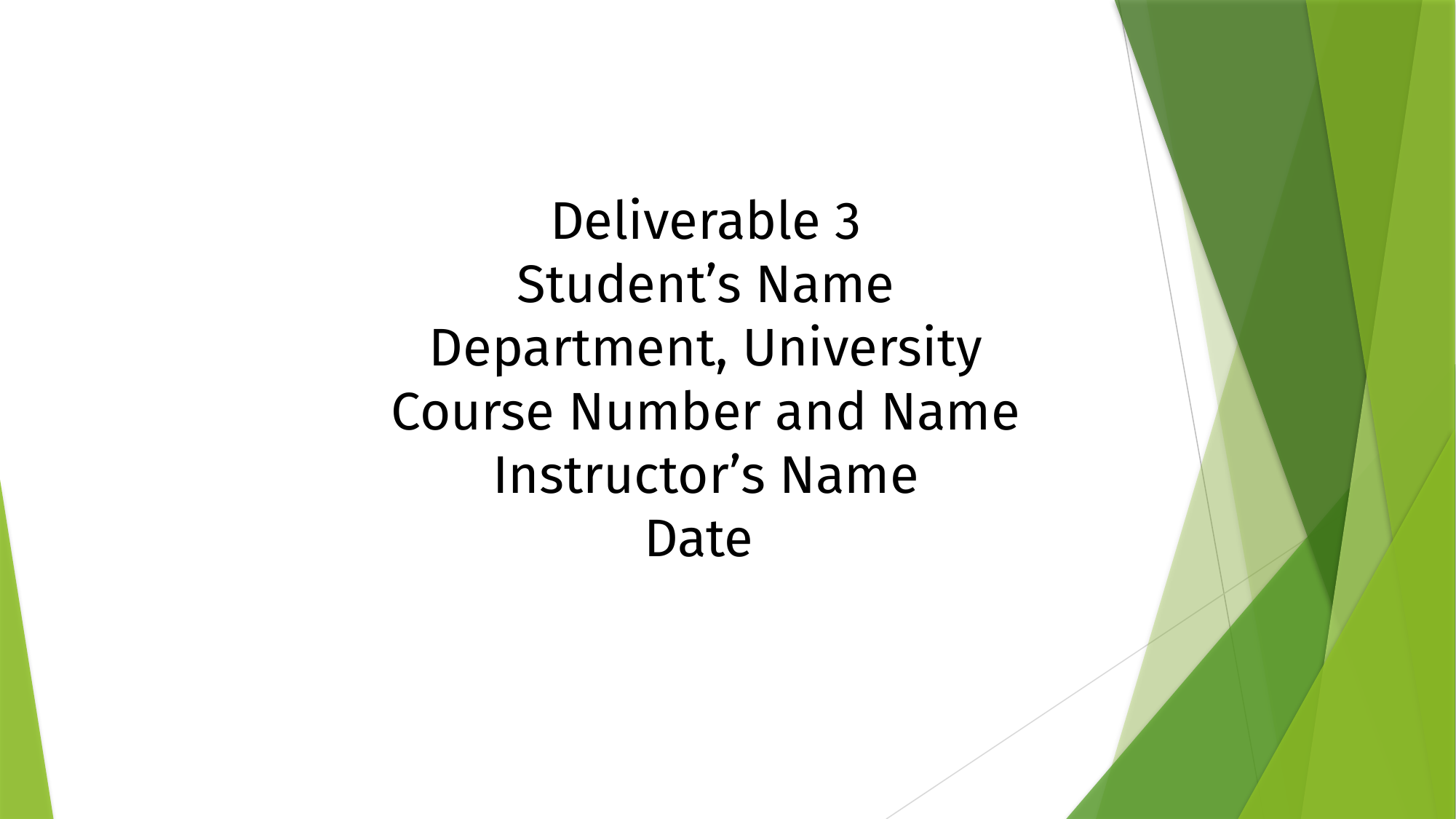

# Deliverable 3 Student’s Name Department, University Course Number and Name Instructor’s Name Date